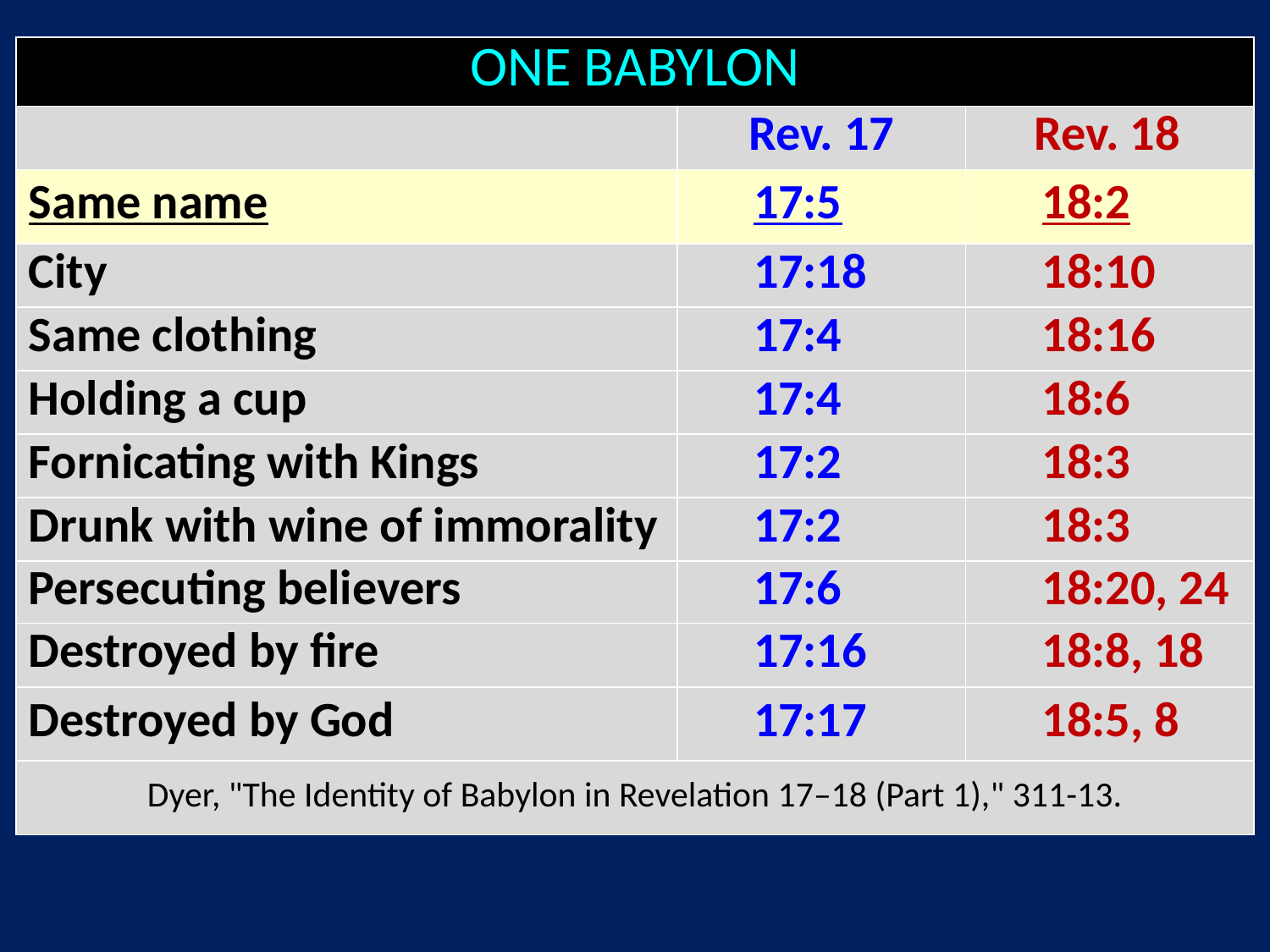

| ONE BABYLON |  |  |
| --- | --- | --- |
|  | Rev. 17 | Rev. 18 |
| Same name | 17:5 | 18:2 |
| City | 17:18 | 18:10 |
| Same clothing | 17:4 | 18:16 |
| Holding a cup | 17:4 | 18:6 |
| Fornicating with Kings | 17:2 | 18:3 |
| Drunk with wine of immorality | 17:2 | 18:3 |
| Persecuting believers | 17:6 | 18:20, 24 |
| Destroyed by fire | 17:16 | 18:8, 18 |
| Destroyed by God | 17:17 | 18:5, 8 |
| Dyer, "The Identity of Babylon in Revelation 17–18 (Part 1)," 311-13. |  |  |